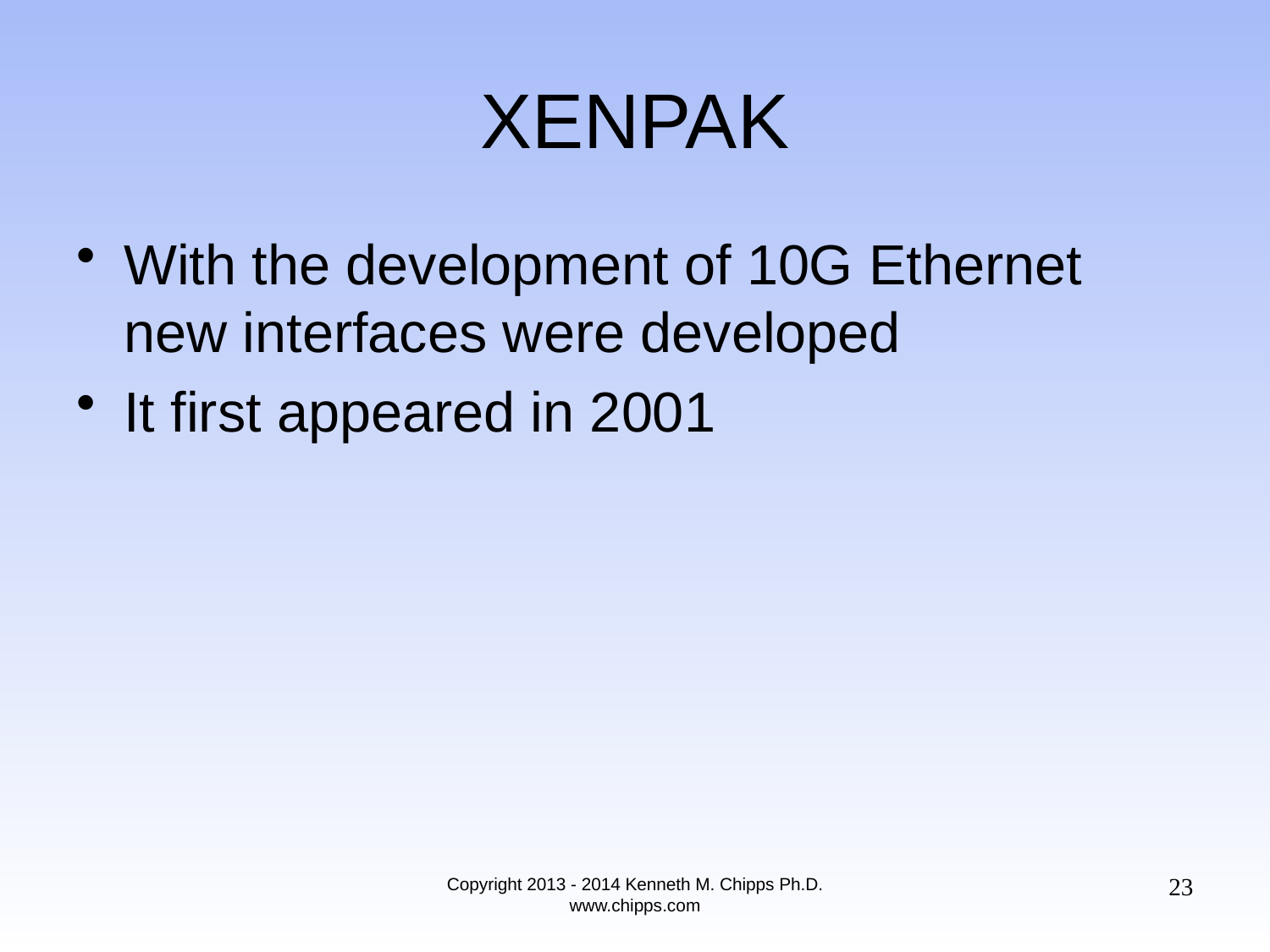

# XENPAK
With the development of 10G Ethernet new interfaces were developed
It first appeared in 2001
23
Copyright 2013 - 2014 Kenneth M. Chipps Ph.D. www.chipps.com